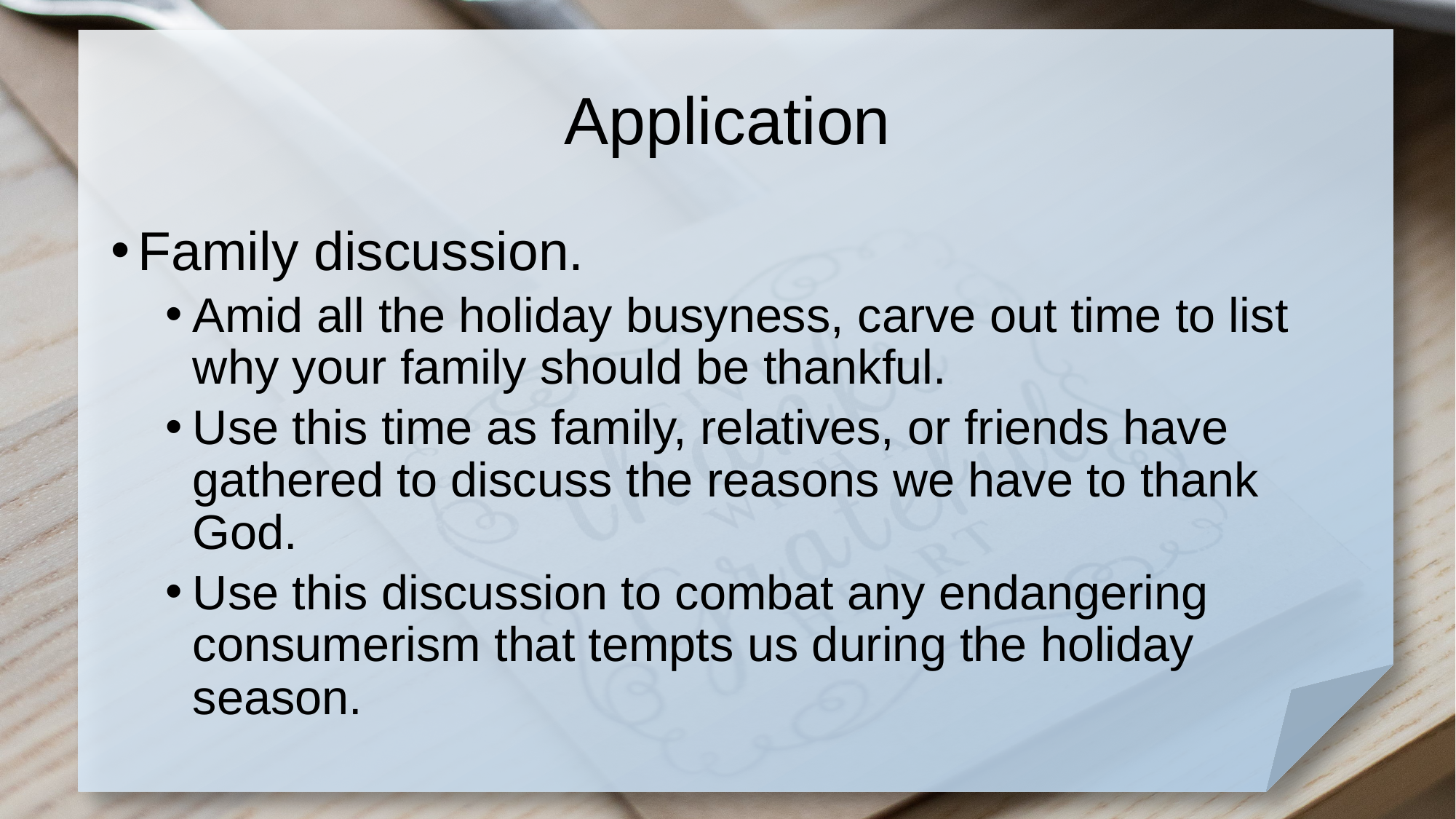

# Application
Family discussion.
Amid all the holiday busyness, carve out time to list why your family should be thankful.
Use this time as family, relatives, or friends have gathered to discuss the reasons we have to thank God.
Use this discussion to combat any endangering consumerism that tempts us during the holiday season.